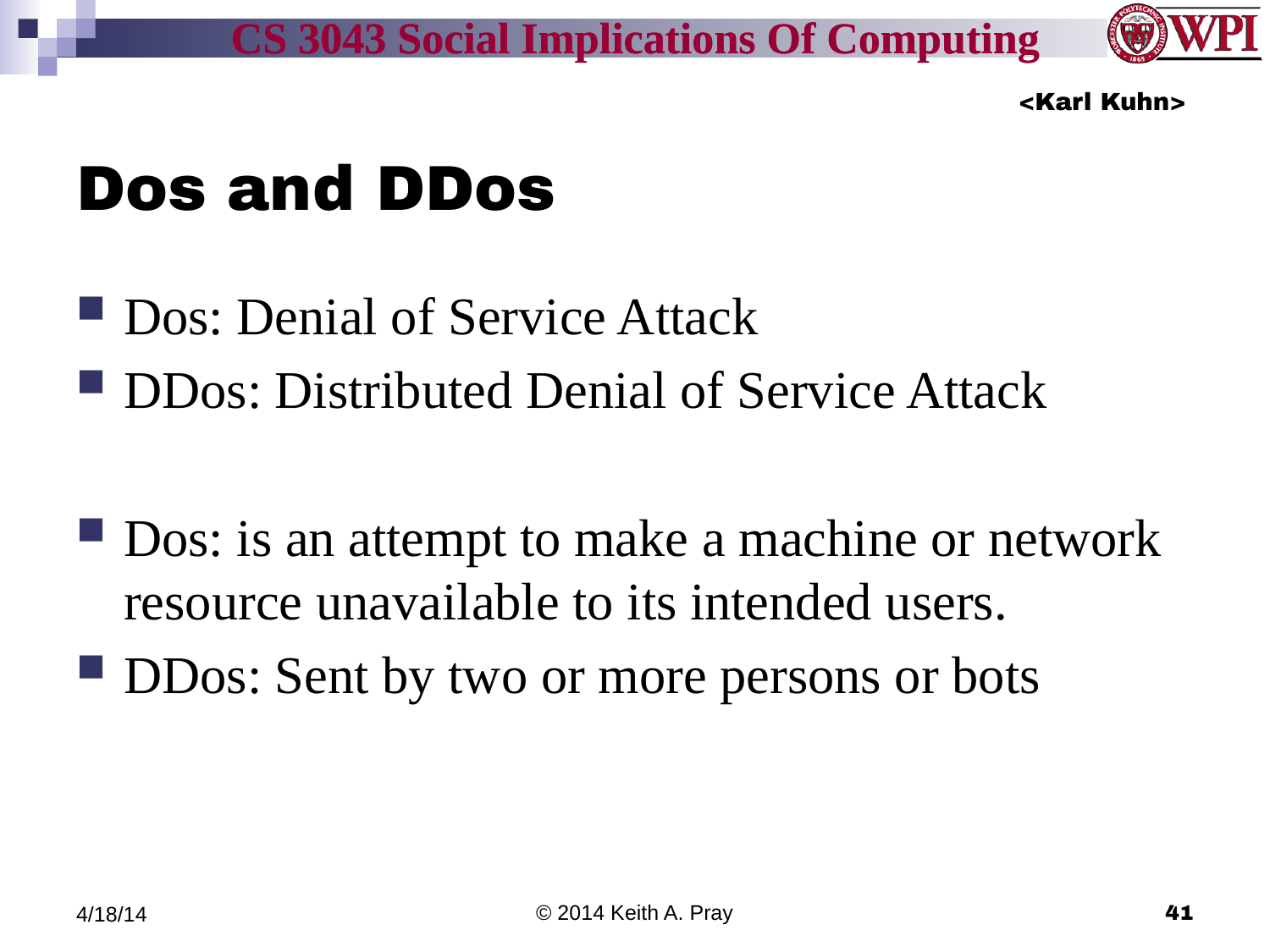

<Karl Kuhn>
# Dos and DDos
Dos: Denial of Service Attack
DDos: Distributed Denial of Service Attack

Dos: is an attempt to make a machine or network resource unavailable to its intended users.
DDos: Sent by two or more persons or bots
4/18/14
© 2014 Keith A. Pray
41